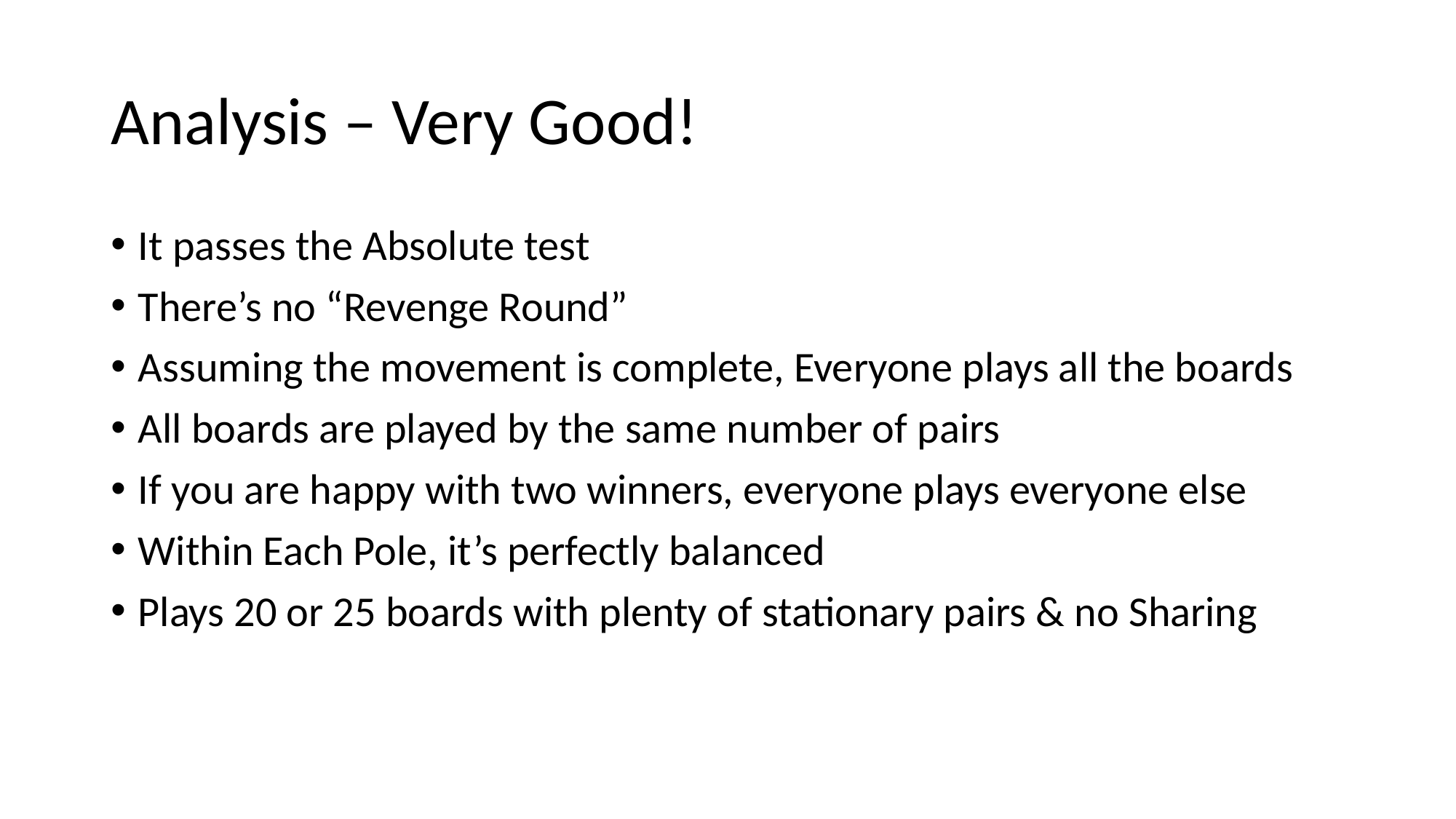

# Analysis – Very Good!
It passes the Absolute test
There’s no “Revenge Round”
Assuming the movement is complete, Everyone plays all the boards
All boards are played by the same number of pairs
If you are happy with two winners, everyone plays everyone else
Within Each Pole, it’s perfectly balanced
Plays 20 or 25 boards with plenty of stationary pairs & no Sharing